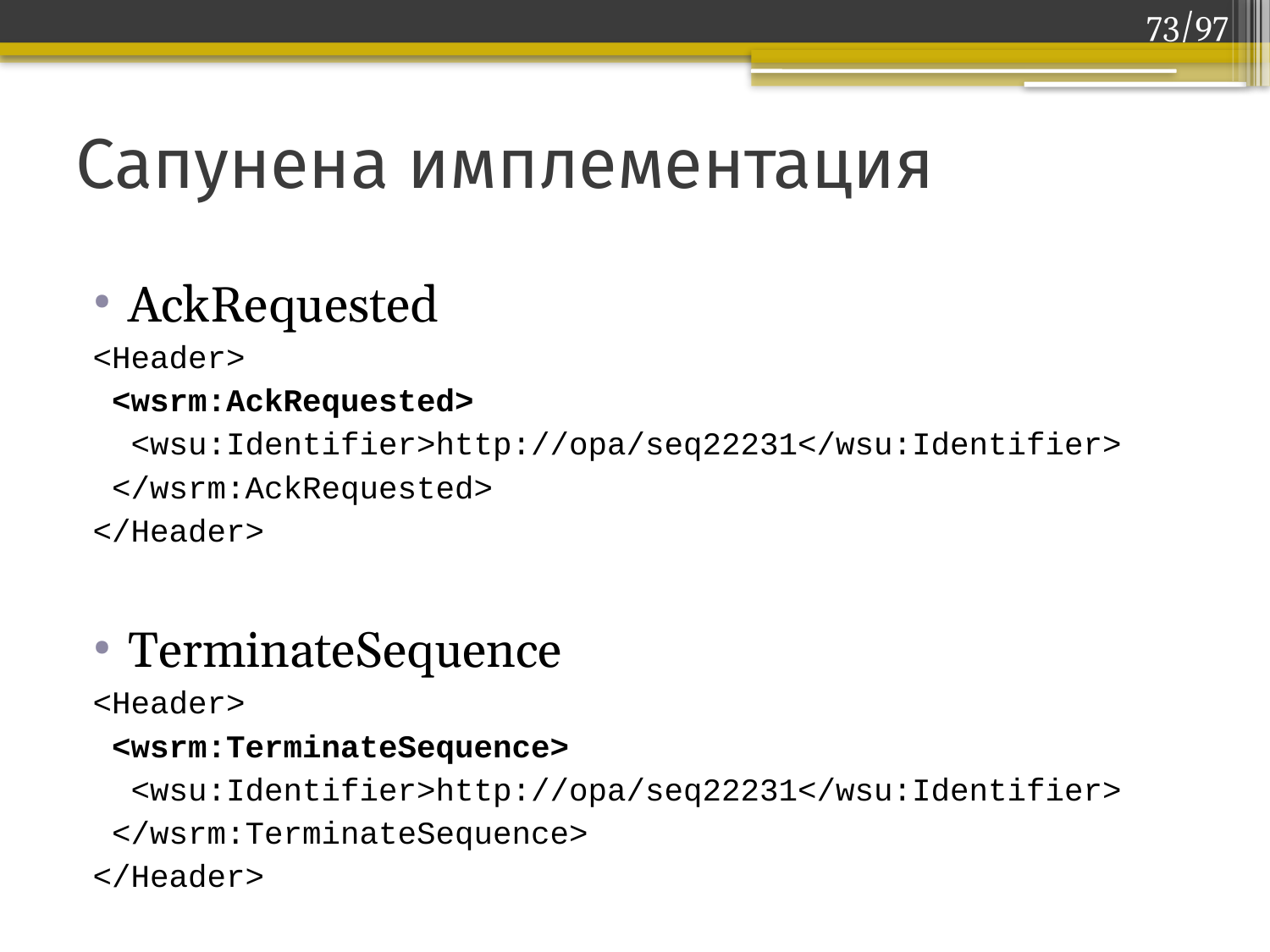

73/97
# Сапунена имплементация
AckRequested
<Header>
 <wsrm:AckRequested>
  <wsu:Identifier>http://opa/seq22231</wsu:Identifier>
 </wsrm:AckRequested>
</Header>

TerminateSequence
<Header>
 <wsrm:TerminateSequence>
  <wsu:Identifier>http://opa/seq22231</wsu:Identifier>
 </wsrm:TerminateSequence>
</Header>